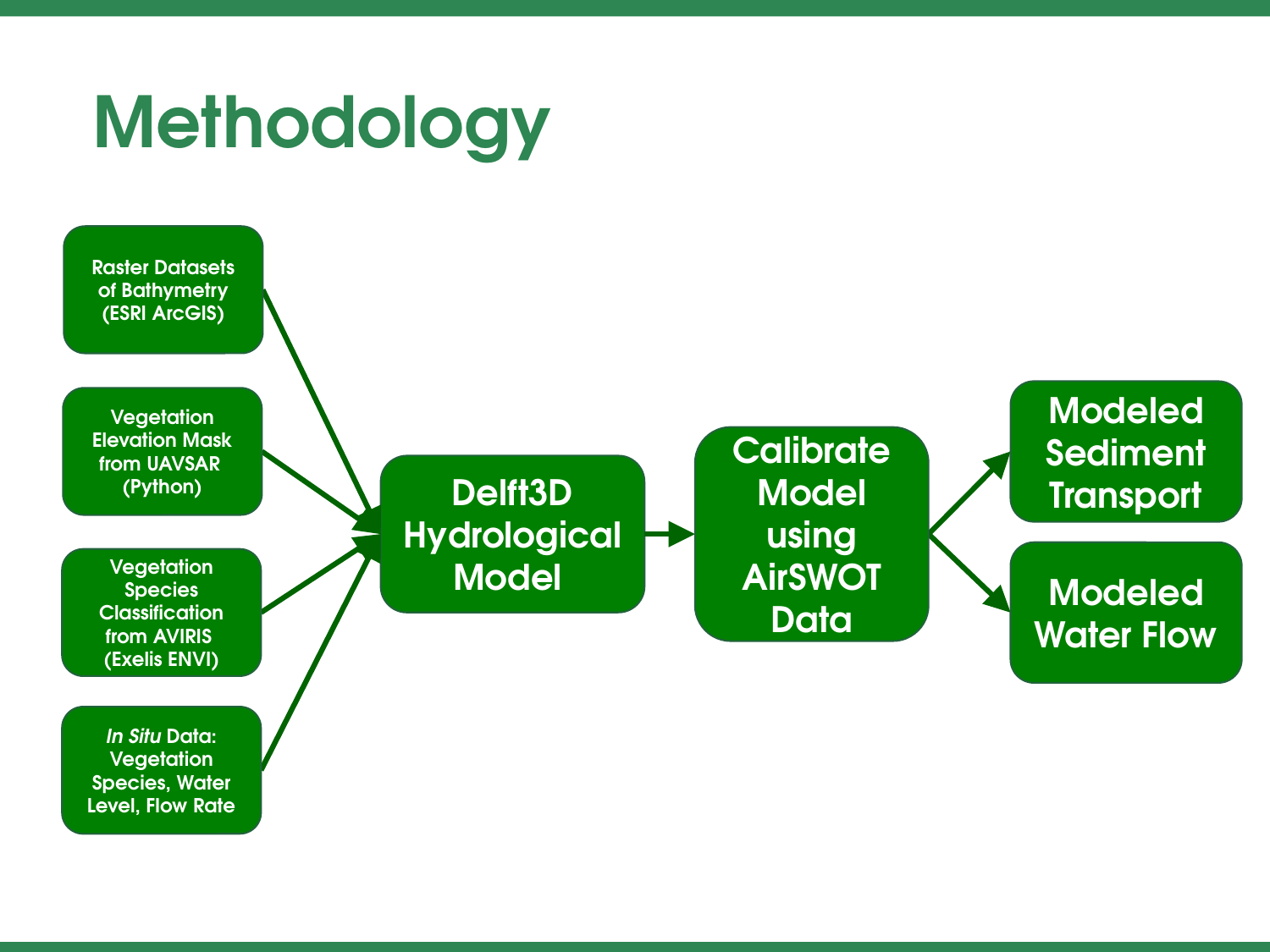

Methodology
Raster Datasets of Bathymetry
(ESRI ArcGIS)
Modeled Sediment Transport
Vegetation Elevation Mask from UAVSAR
(Python)
Calibrate Model using AirSWOT Data
Delft3D Hydrological Model
Modeled Water Flow
Vegetation Species Classification from AVIRIS
(Exelis ENVI)
In Situ Data: Vegetation Species, Water Level, Flow Rate